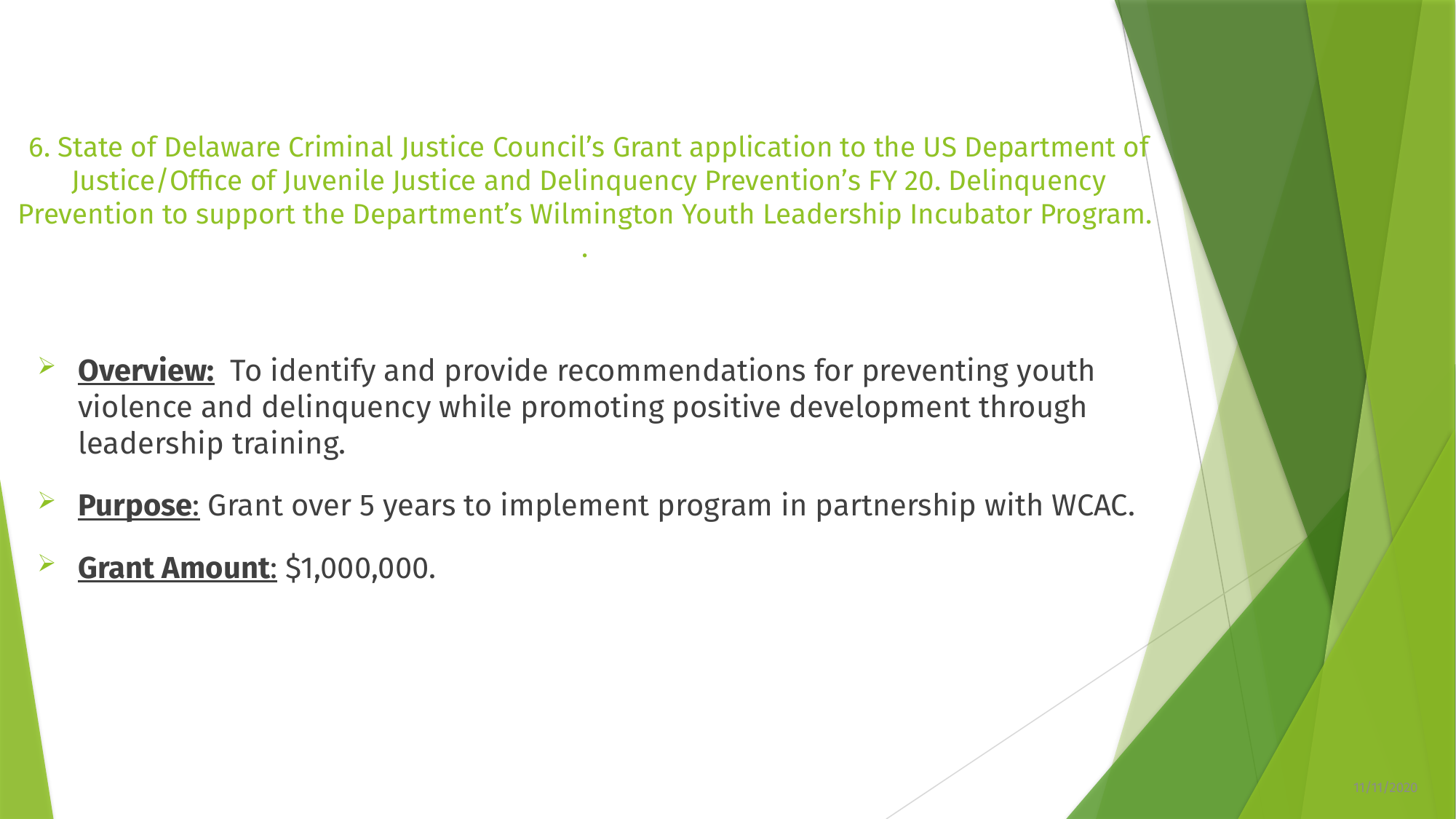

# 6. State of Delaware Criminal Justice Council’s Grant application to the US Department of Justice/Office of Juvenile Justice and Delinquency Prevention’s FY 20. Delinquency Prevention to support the Department’s Wilmington Youth Leadership Incubator Program. .
Overview:  To identify and provide recommendations for preventing youth violence and delinquency while promoting positive development through leadership training.
Purpose: Grant over 5 years to implement program in partnership with WCAC.
Grant Amount: $1,000,000.

11/11/2020